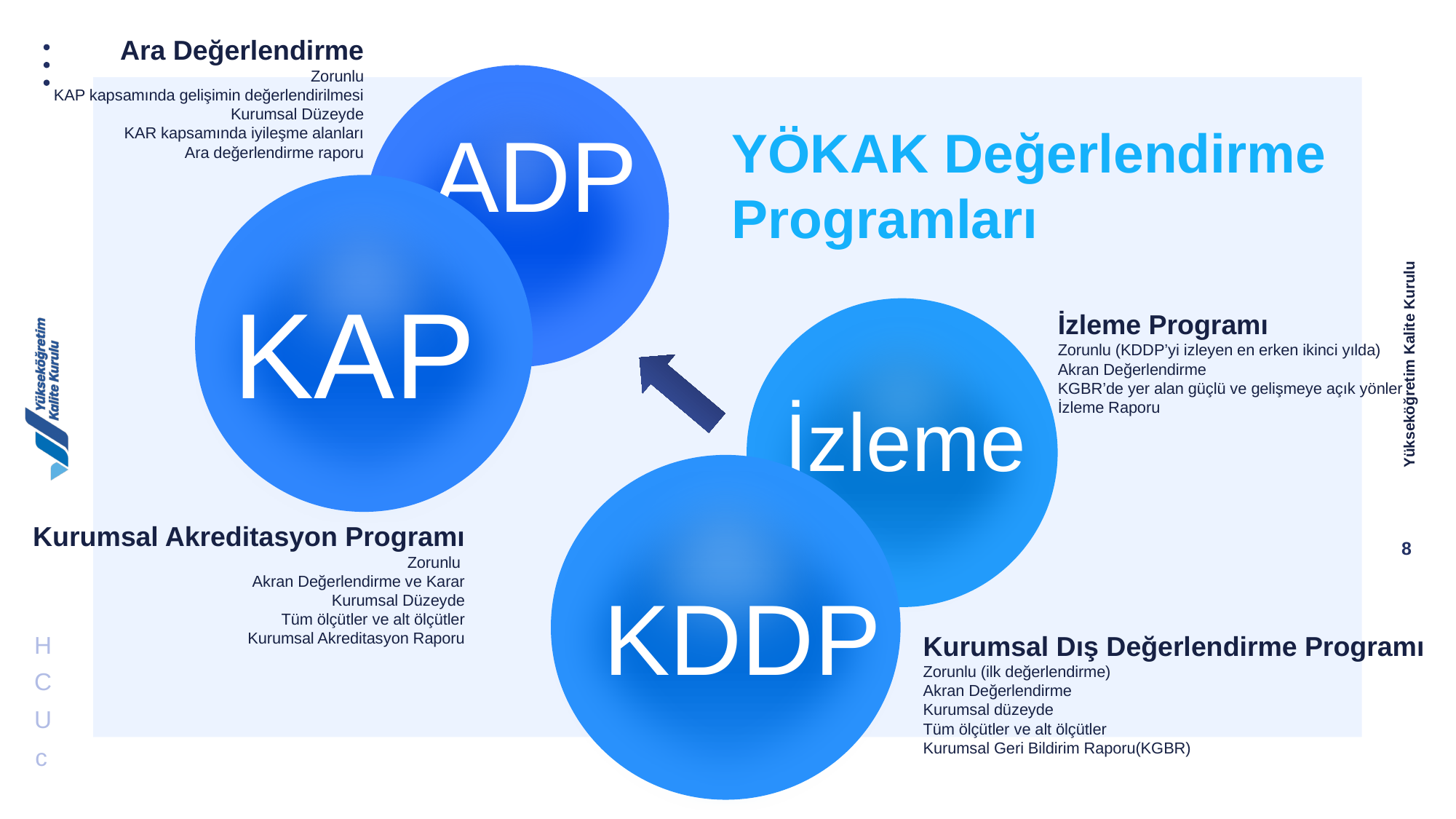

Ara Değerlendirme
Zorunlu
KAP kapsamında gelişimin değerlendirilmesi
Kurumsal Düzeyde
KAR kapsamında iyileşme alanları
Ara değerlendirme raporu

ADP
YÖKAK Değerlendirme Programları

KAP

İzleme Programı
Zorunlu (KDDP’yi izleyen en erken ikinci yılda)
Akran Değerlendirme
KGBR’de yer alan güçlü ve gelişmeye açık yönler
İzleme Raporu

İzleme

Kurumsal Akreditasyon Programı
Zorunlu
Akran Değerlendirme ve Karar
Kurumsal Düzeyde
Tüm ölçütler ve alt ölçütler
Kurumsal Akreditasyon Raporu
KDDP
Kurumsal Dış Değerlendirme Programı
Zorunlu (ilk değerlendirme)
Akran Değerlendirme
Kurumsal düzeyde
Tüm ölçütler ve alt ölçütler
Kurumsal Geri Bildirim Raporu(KGBR)